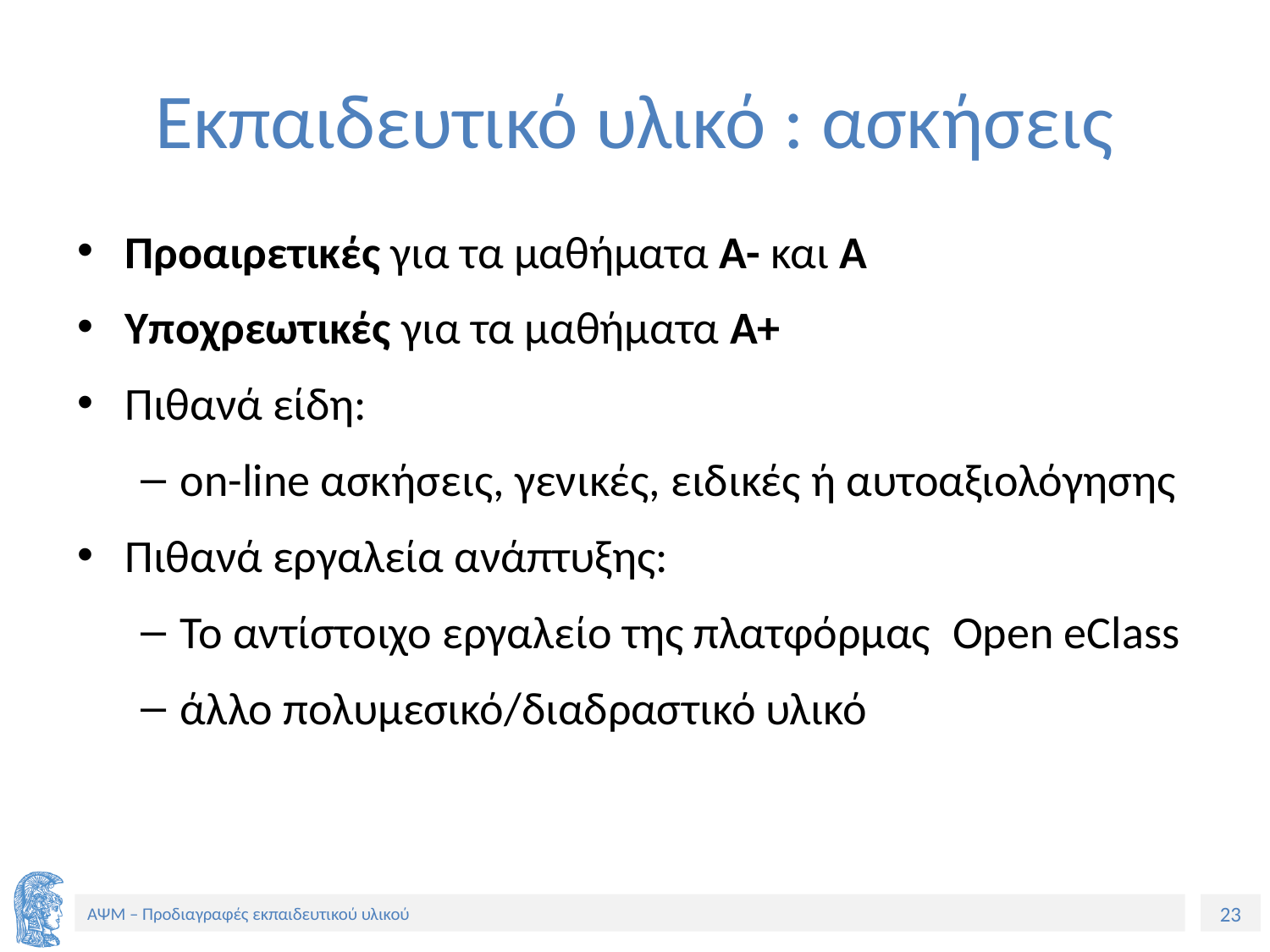

# Εκπαιδευτικό υλικό : ασκήσεις
Προαιρετικές για τα μαθήματα Α- και Α
Υποχρεωτικές για τα μαθήματα Α+
Πιθανά είδη:
on-line ασκήσεις, γενικές, ειδικές ή αυτοαξιολόγησης
Πιθανά εργαλεία ανάπτυξης:
Το αντίστοιχο εργαλείο της πλατφόρμας  Open eClass
άλλο πολυμεσικό/διαδραστικό υλικό